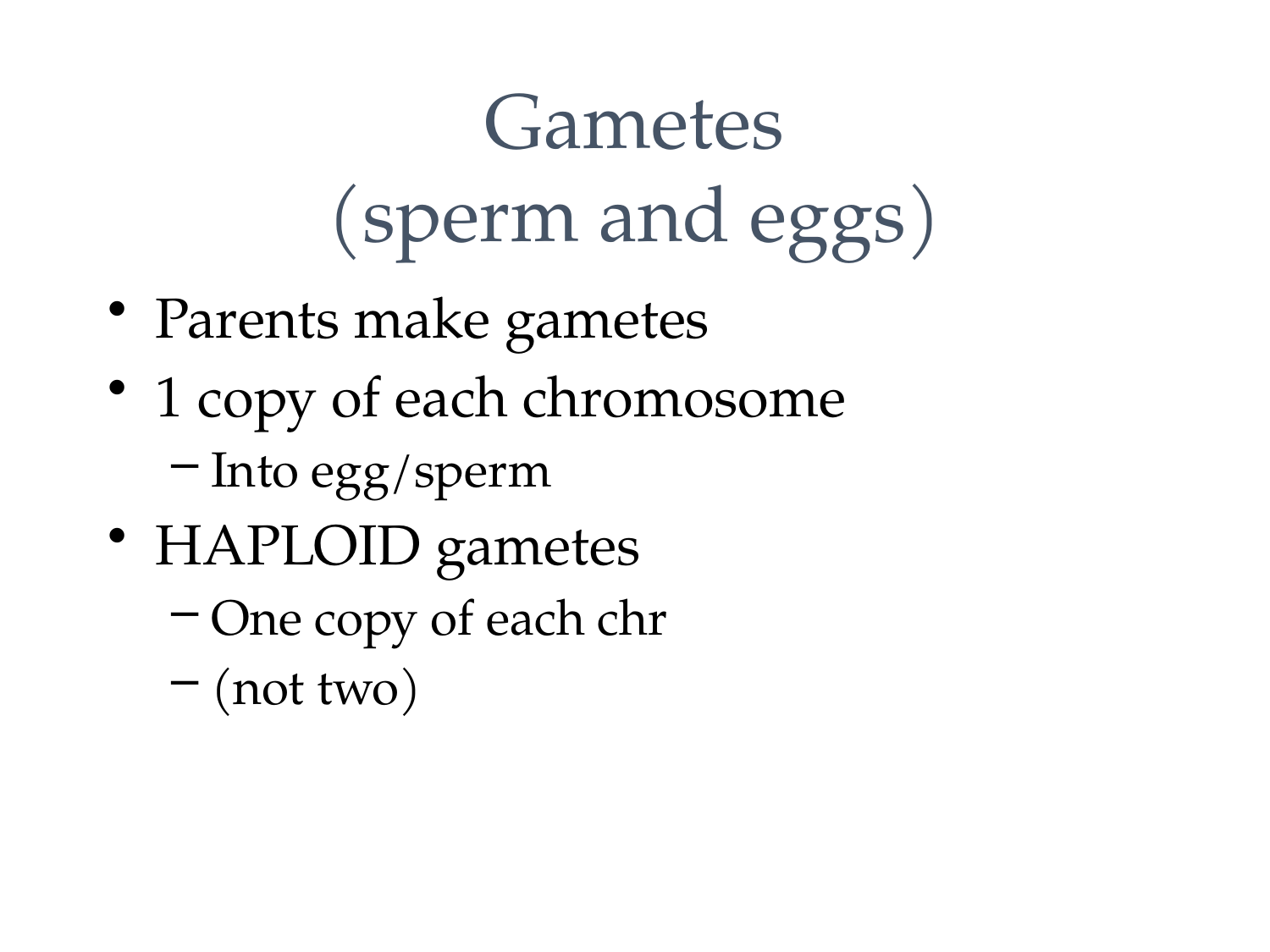

# Gametes (sperm and eggs)
Parents make gametes
1 copy of each chromosome
Into egg/sperm
HAPLOID gametes
One copy of each chr
(not two)